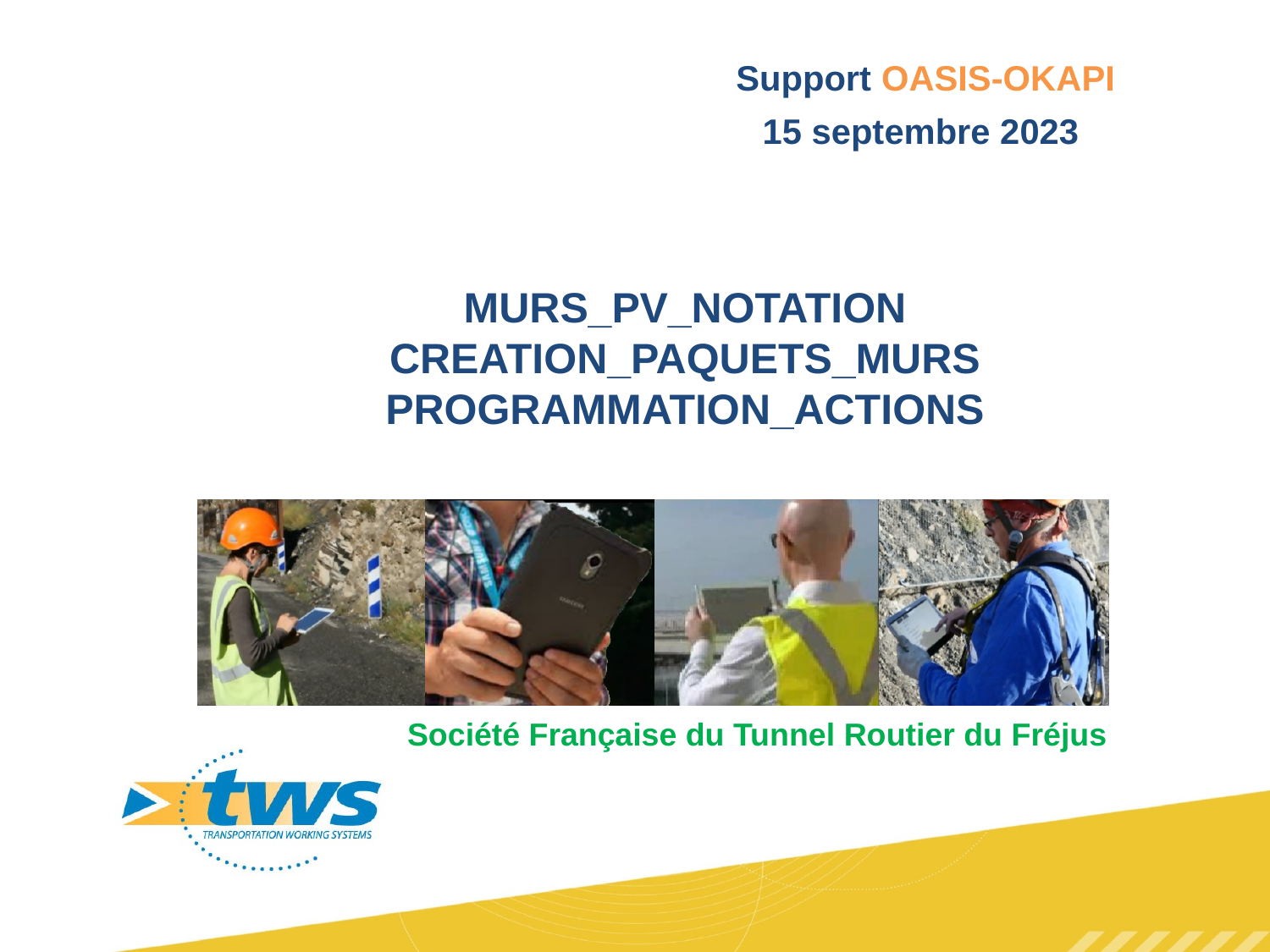

MURS_PV_NOTATION CREATION_PAQUETS_MURS PROGRAMMATION_ACTIONS
Société Française du Tunnel Routier du Fréjus